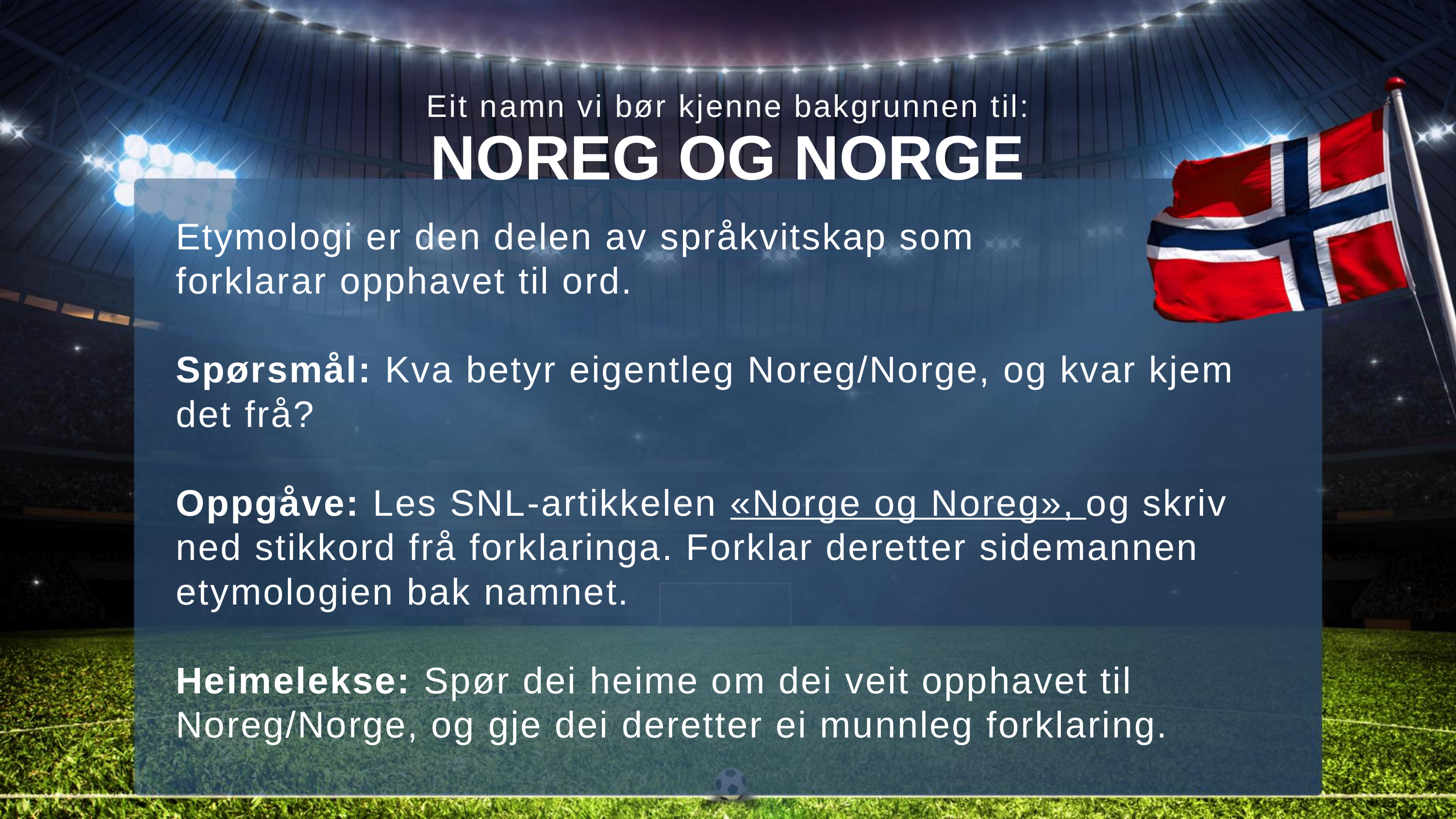

Eit namn vi bør kjenne bakgrunnen til:

NOREG OG NORGE
Etymologi er den delen av språkvitskap som
forklarar opphavet til ord.

Spørsmål: Kva betyr eigentleg Noreg/Norge, og kvar kjem det frå?

Oppgåve: Les SNL-artikkelen «Norge og Noreg», og skriv ned stikkord frå forklaringa. Forklar deretter sidemannen etymologien bak namnet.

Heimelekse: Spør dei heime om dei veit opphavet til Noreg/Norge, og gje dei deretter ei munnleg forklaring.